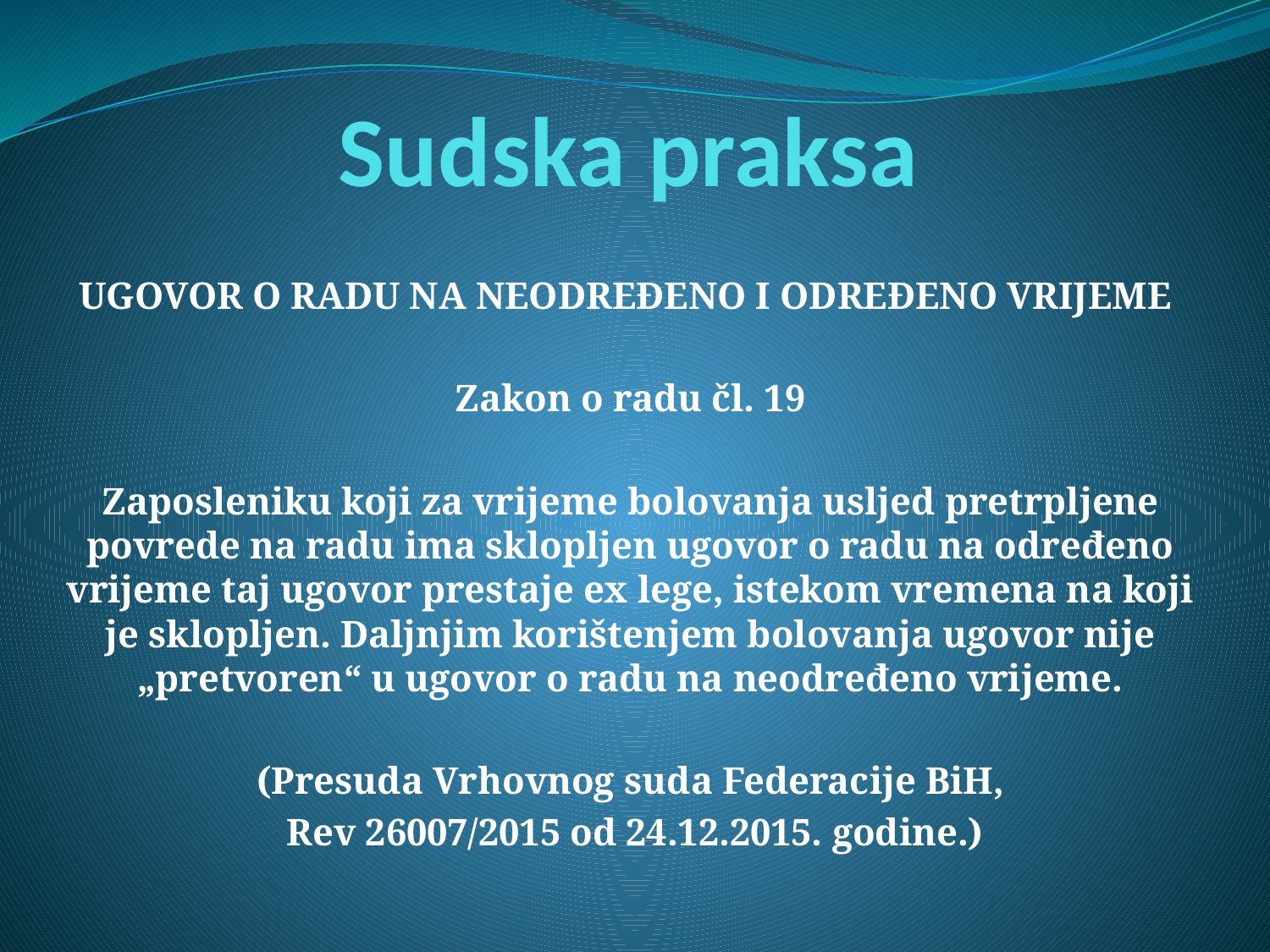

# Sudska praksa
UGOVOR O RADU NA NEODREĐENO I ODREĐENO VRIJEME

Zakon o radu čl. 19

Zaposleniku koji za vrijeme bolovanja usljed pretrpljene povrede na radu ima sklopljen ugovor o radu na određeno vrijeme taj ugovor prestaje ex lege, istekom vremena na koji je sklopljen. Daljnjim korištenjem bolovanja ugovor nije „pretvoren“ u ugovor o radu na neodređeno vrijeme.

(Presuda Vrhovnog suda Federacije BiH,
 Rev 26007/2015 od 24.12.2015. godine.)